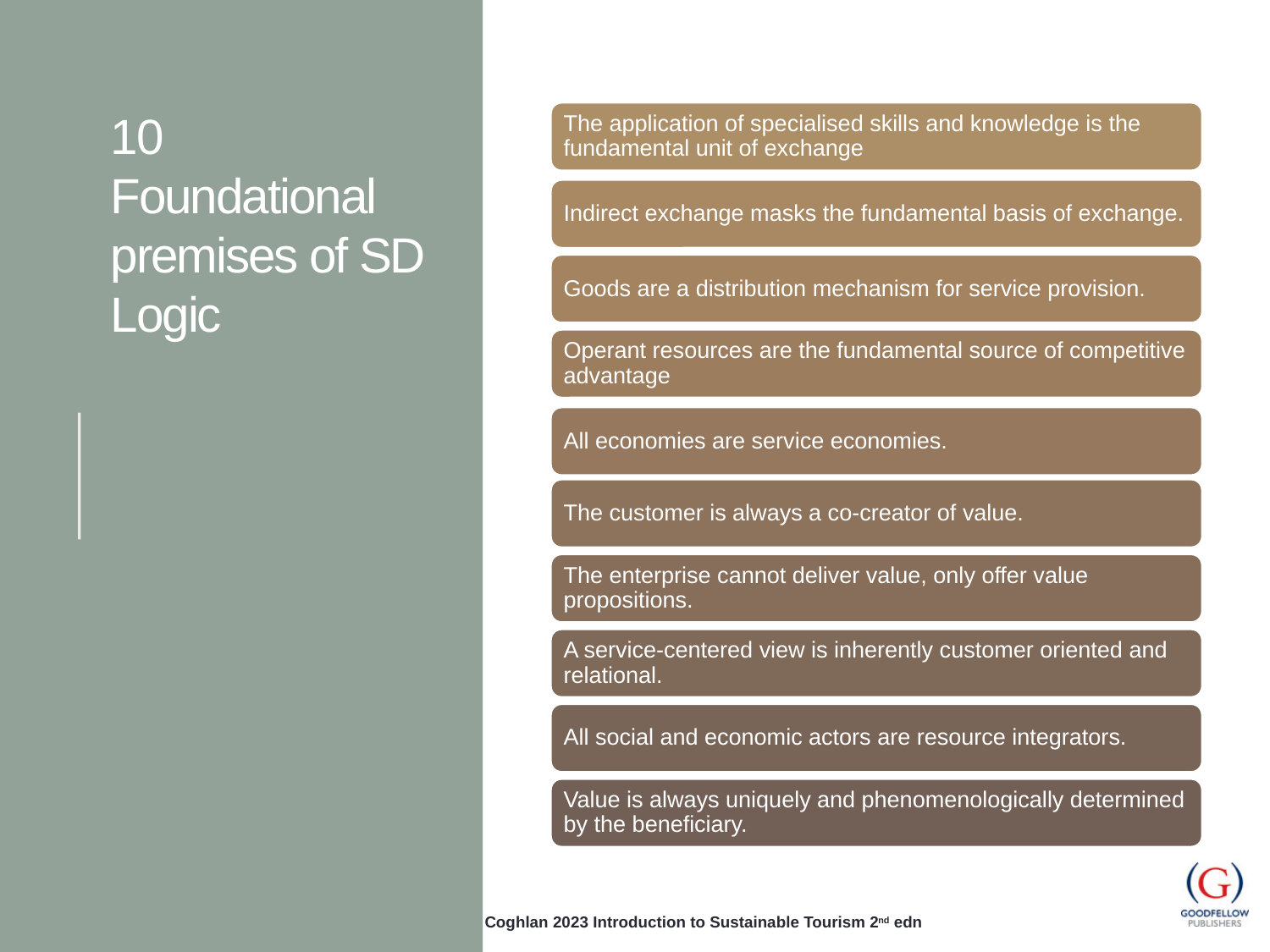

The application of specialised skills and knowledge is the fundamental unit of exchange
Indirect exchange masks the fundamental basis of exchange.
Goods are a distribution mechanism for service provision.
Operant resources are the fundamental source of competitive advantage
All economies are service economies.
The customer is always a co-creator of value.
The enterprise cannot deliver value, only offer value propositions.
A service-centered view is inherently customer oriented and relational.
All social and economic actors are resource integrators.
Value is always uniquely and phenomenologically determined by the beneficiary.
# 10 Foundational premises of SD Logic